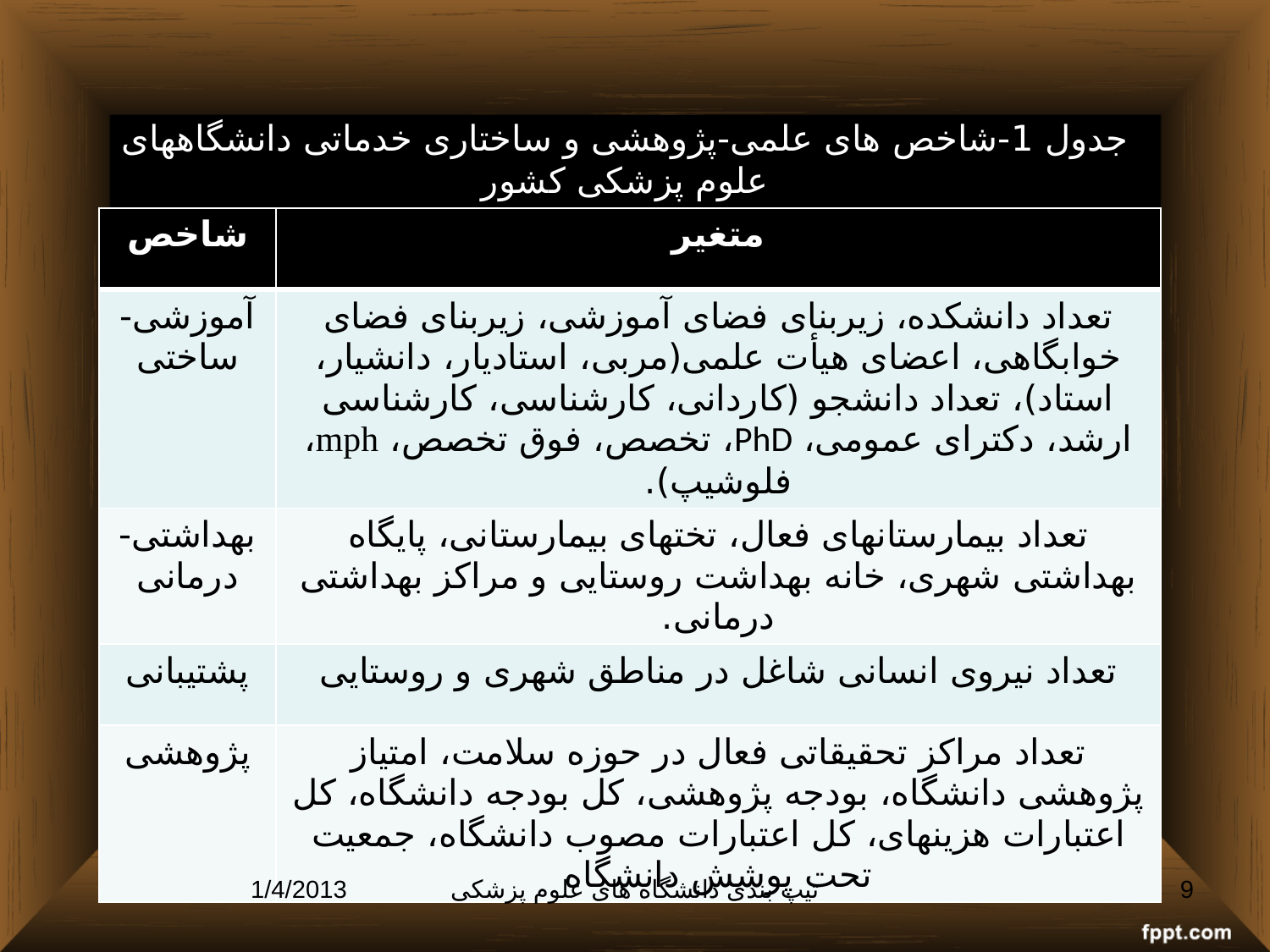

# جدول 1-شاخص های علمی-پژوهشی و ساختاری خدماتی دانشگاههای علوم پزشکی کشور
| شاخص | متغیر |
| --- | --- |
| آموزشی- ساختی | تعداد دانشکده، زیربنای فضای آموزشی، زیربنای فضای خوابگاهی، اعضای هیأت علمی(مربی، استادیار، دانشیار، استاد)، تعداد دانشجو (کاردانی، کارشناسی، کارشناسی ارشد، دکترای عمومی، PhD، تخصص، فوق تخصص، mph، فلوشیپ). |
| بهداشتی- درمانی | تعداد بیمارستانهای فعال، تختهای بیمارستانی، پایگاه بهداشتی شهری، خانه بهداشت روستایی و مراکز بهداشتی درمانی. |
| پشتیبانی | تعداد نیروی انسانی شاغل در مناطق شهری و روستایی |
| پژوهشی | تعداد مراکز تحقیقاتی فعال در حوزه سلامت، امتیاز پژوهشی دانشگاه، بودجه پژوهشی، کل بودجه دانشگاه، کل اعتبارات هزینه­ای، کل اعتبارات مصوب دانشگاه، جمعیت تحت پوشش دانشگاه |
1/4/2013
تیپ بندی دانشگاه های علوم پزشکی
9